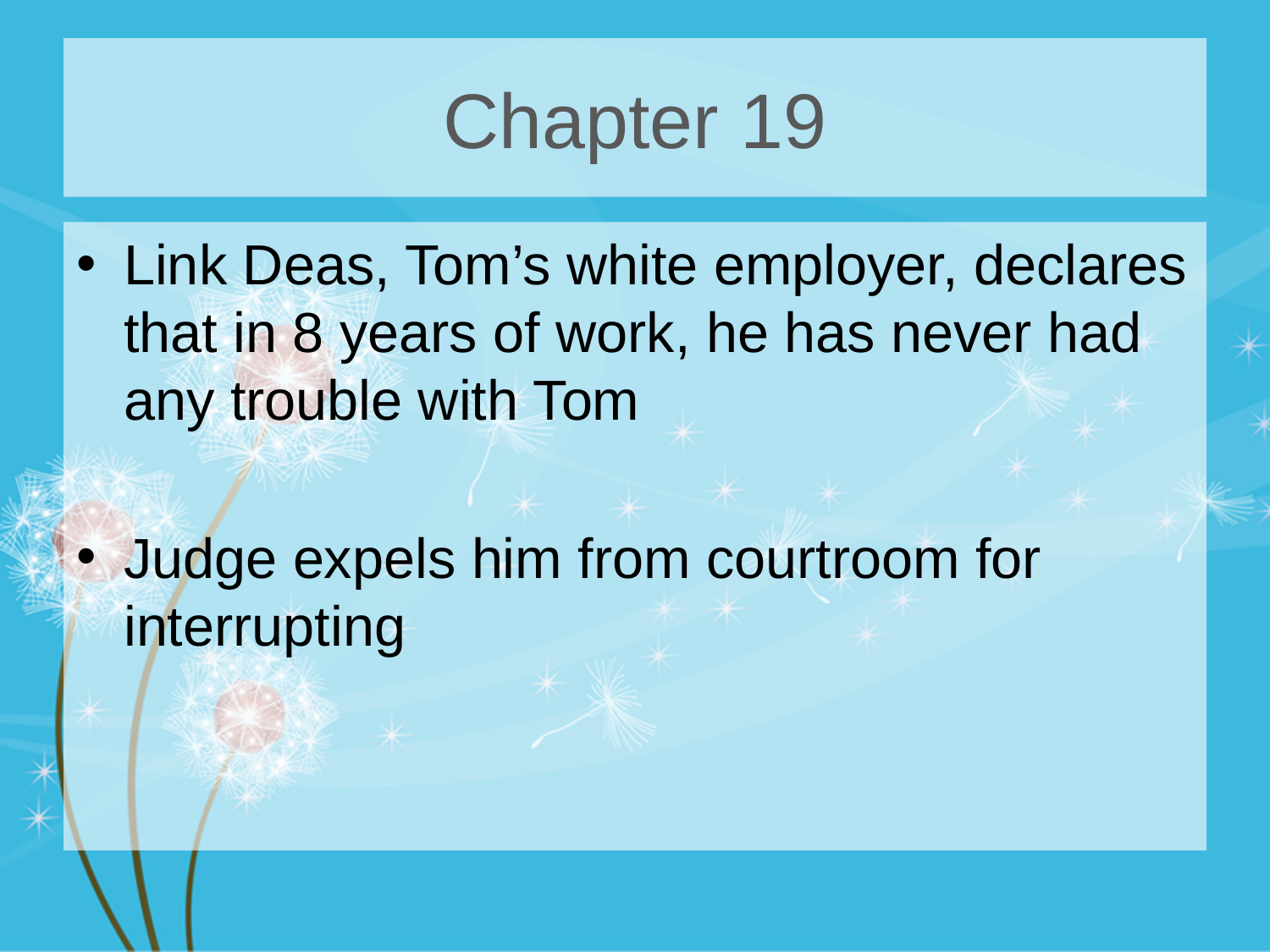

# Chapter 19
Link Deas, Tom’s white employer, declares that in 8 years of work, he has never had any trouble with Tom

Judge expels him from courtroom for interrupting